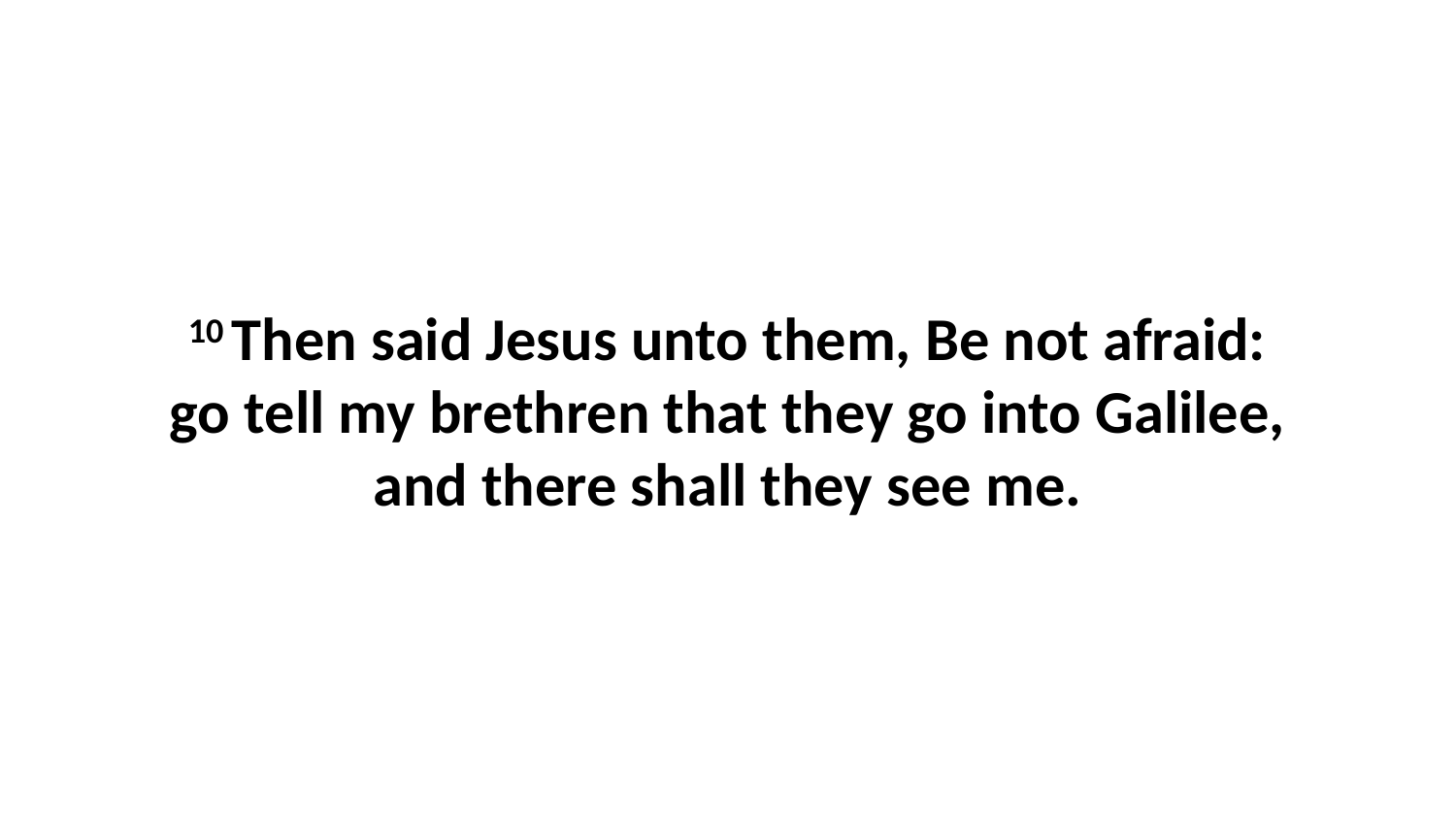

10 Then said Jesus unto them, Be not afraid: go tell my brethren that they go into Galilee, and there shall they see me.